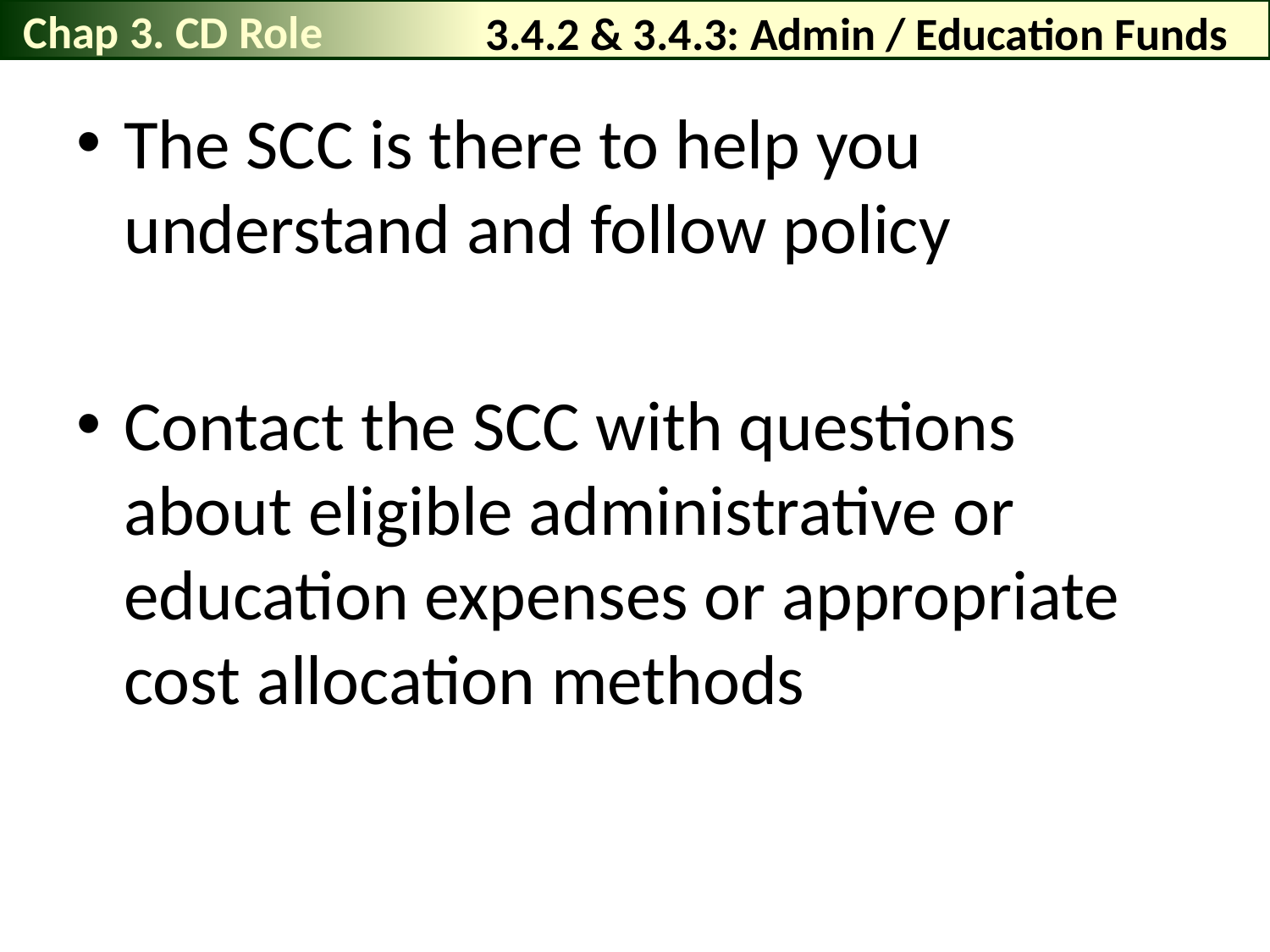

Chap 3. CD Role
# 3.4.2 & 3.4.3: Admin / Education Funds
The SCC is there to help you understand and follow policy

Contact the SCC with questions about eligible administrative or education expenses or appropriate cost allocation methods